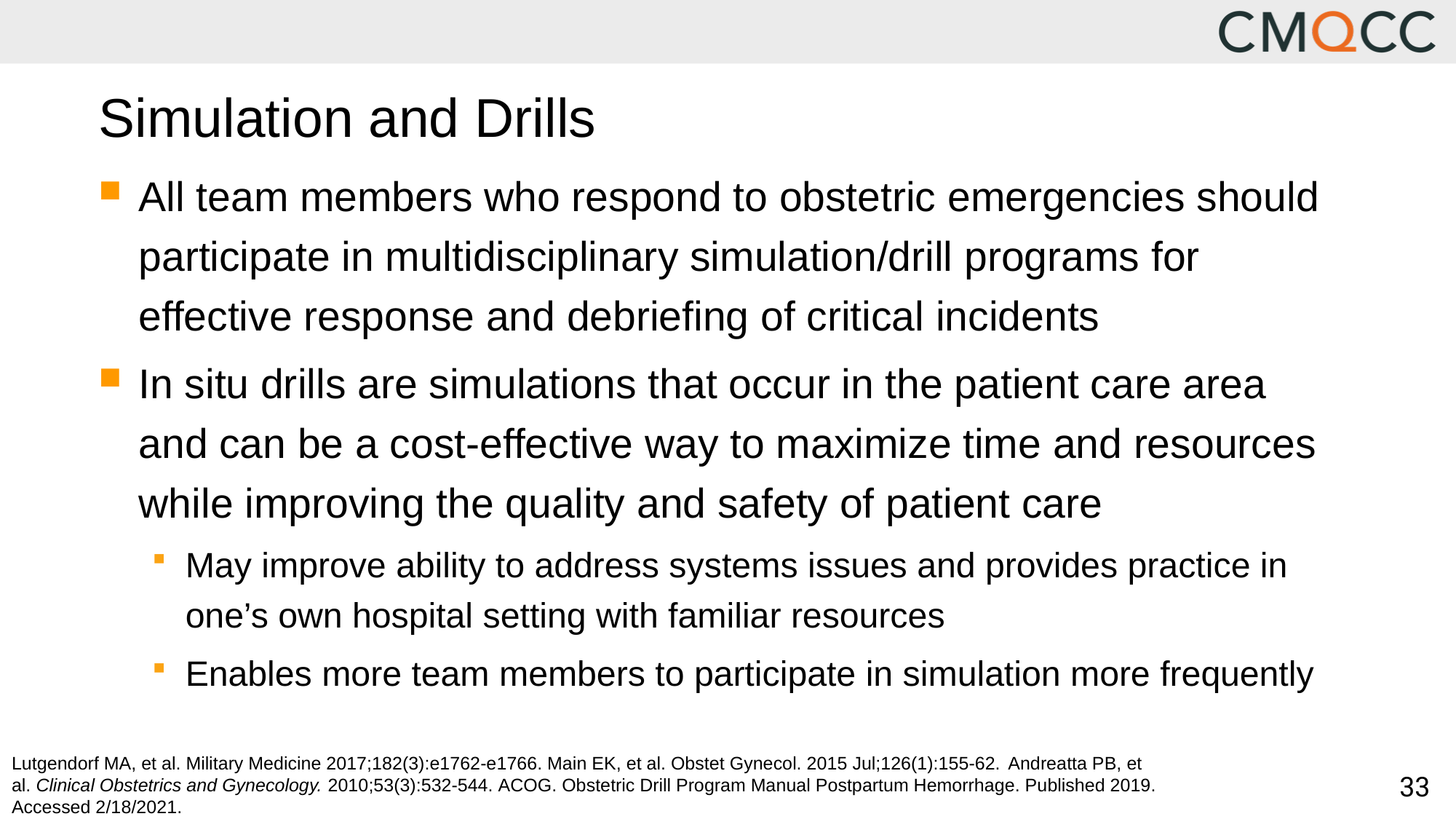

# Simulation and Drills
All team members who respond to obstetric emergencies should participate in multidisciplinary simulation/drill programs for effective response and debriefing of critical incidents
In situ drills are simulations that occur in the patient care area and can be a cost-effective way to maximize time and resources while improving the quality and safety of patient care
May improve ability to address systems issues and provides practice in one’s own hospital setting with familiar resources
Enables more team members to participate in simulation more frequently
Lutgendorf MA, et al. Military Medicine 2017;182(3):e1762-e1766. Main EK, et al. Obstet Gynecol. 2015 Jul;126(1):155-62. Andreatta PB, et al. Clinical Obstetrics and Gynecology. 2010;53(3):532-544. ACOG. Obstetric Drill Program Manual Postpartum Hemorrhage. Published 2019. Accessed 2/18/2021.